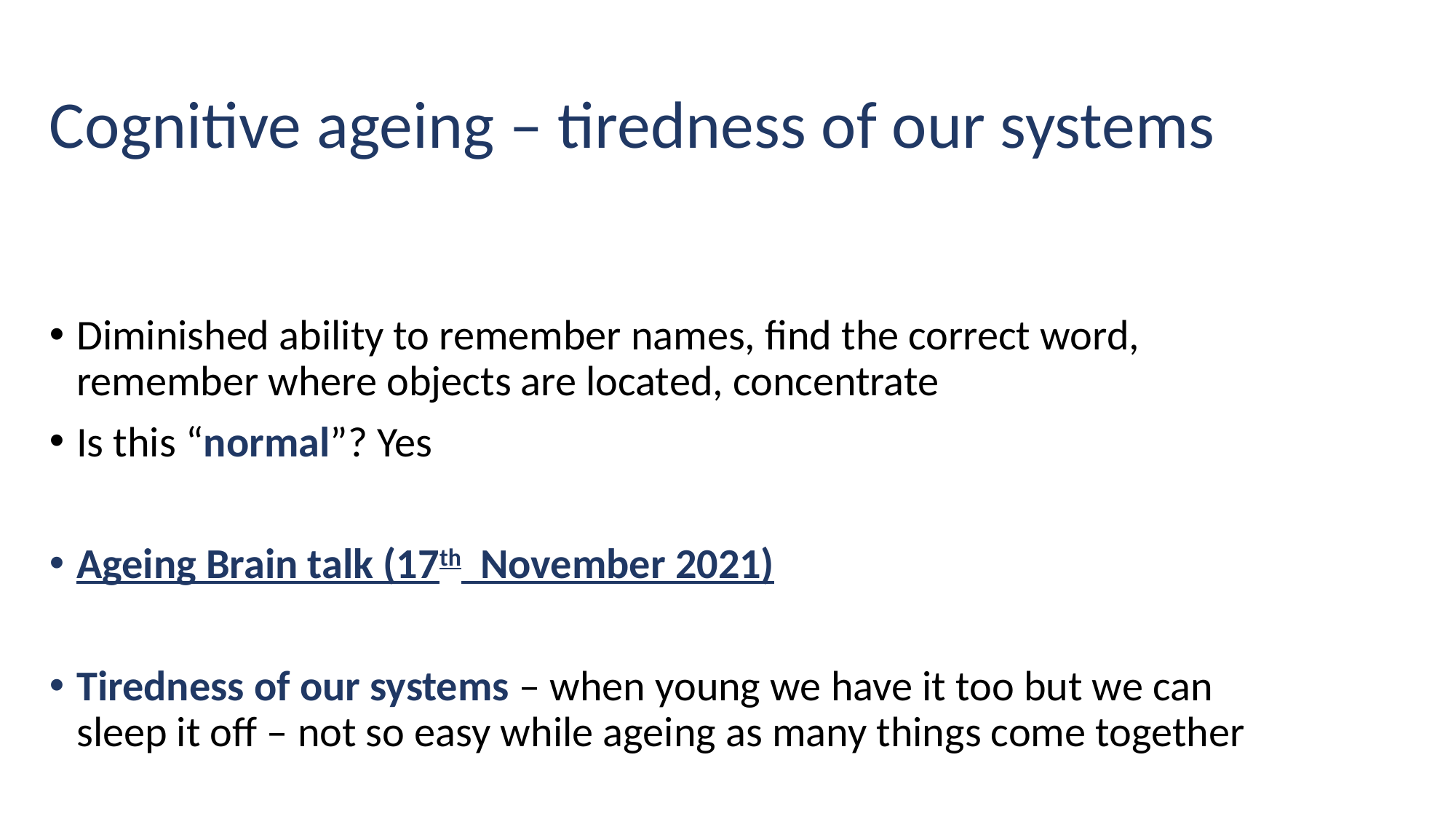

# Cognitive ageing – tiredness of our systems
Diminished ability to remember names, find the correct word, remember where objects are located, concentrate
Is this “normal”? Yes

Ageing Brain talk (17th  November 2021)

Tiredness of our systems – when young we have it too but we can sleep it off – not so easy while ageing as many things come together